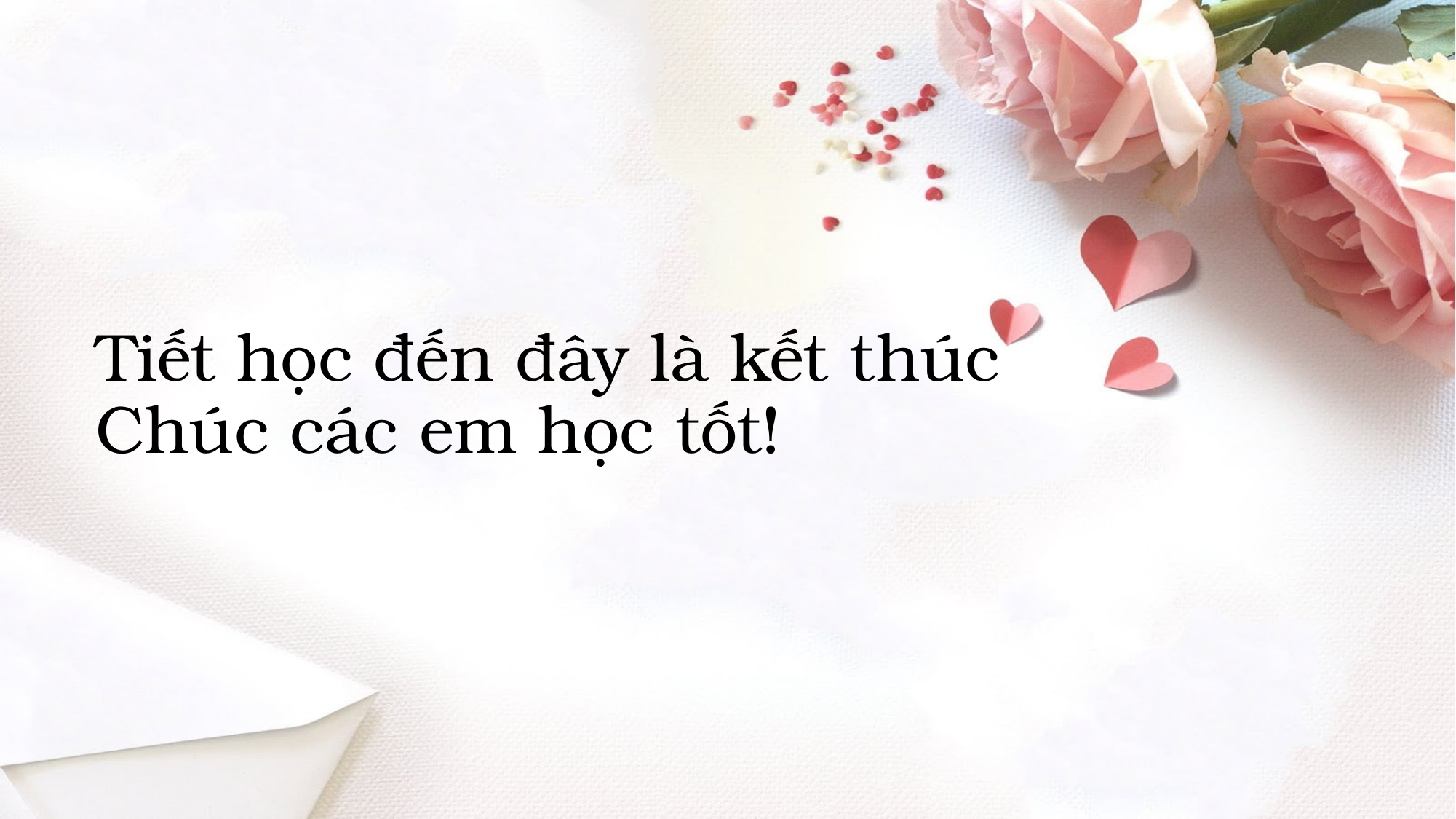

# Tiết học đến đây là kết thúc Chúc các em học tốt!